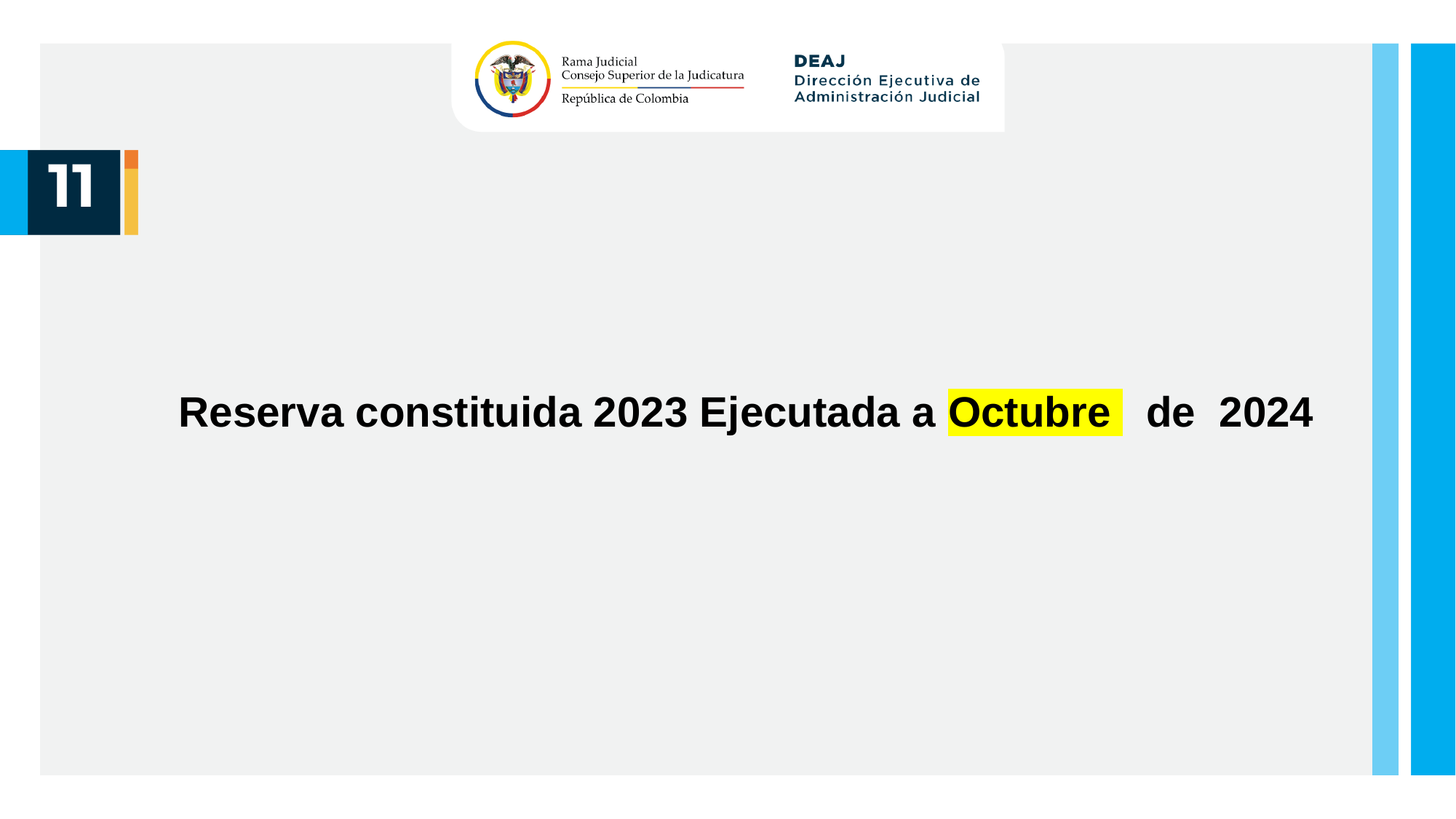

11
Reserva constituida 2023 Ejecutada a Octubre   de  2024
Unidad de Presupuesto / Ejecucion Presupuestal